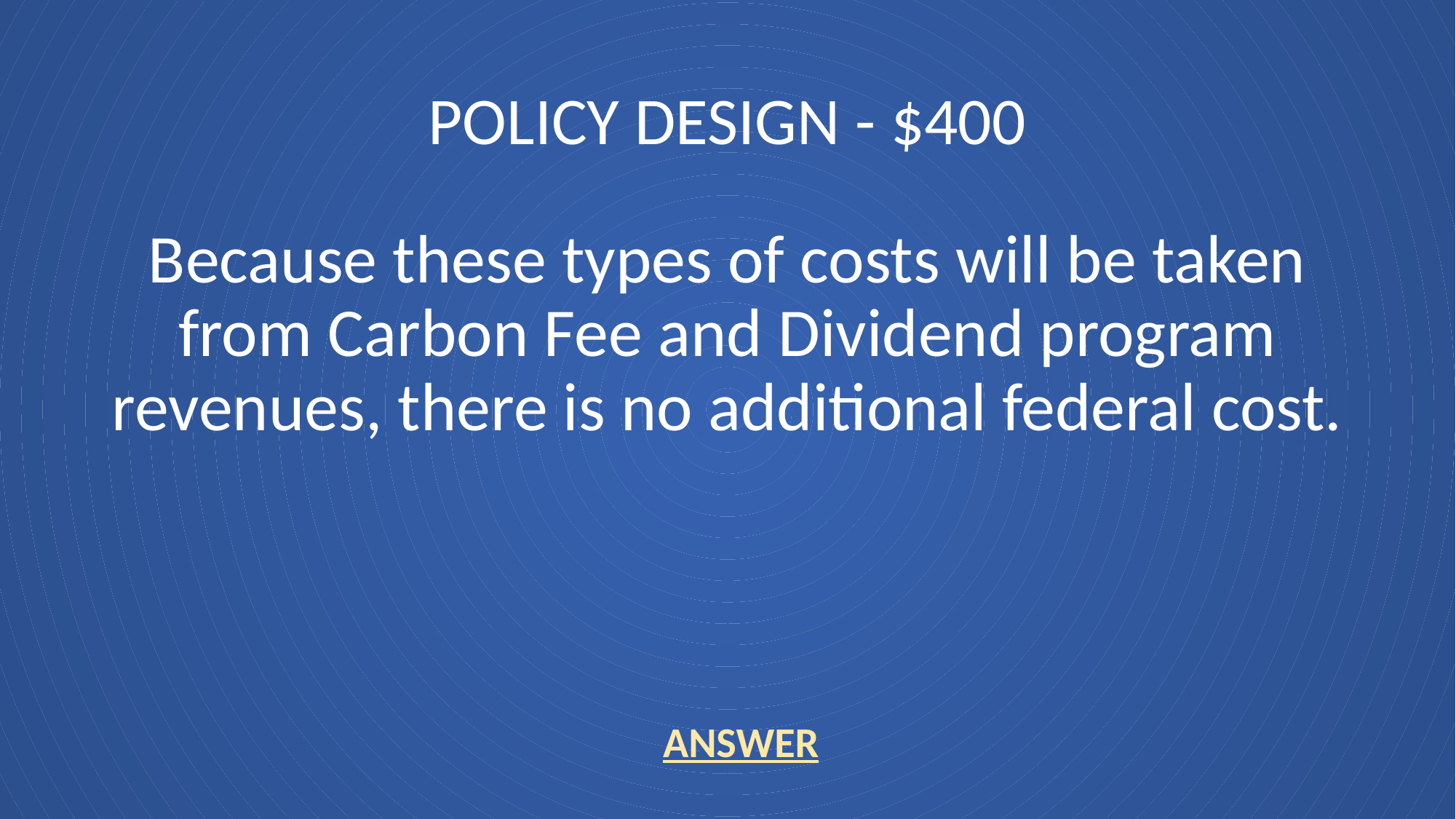

# POLICY DESIGN - $400
Because these types of costs will be taken from Carbon Fee and Dividend program revenues, there is no additional federal cost.
ANSWER